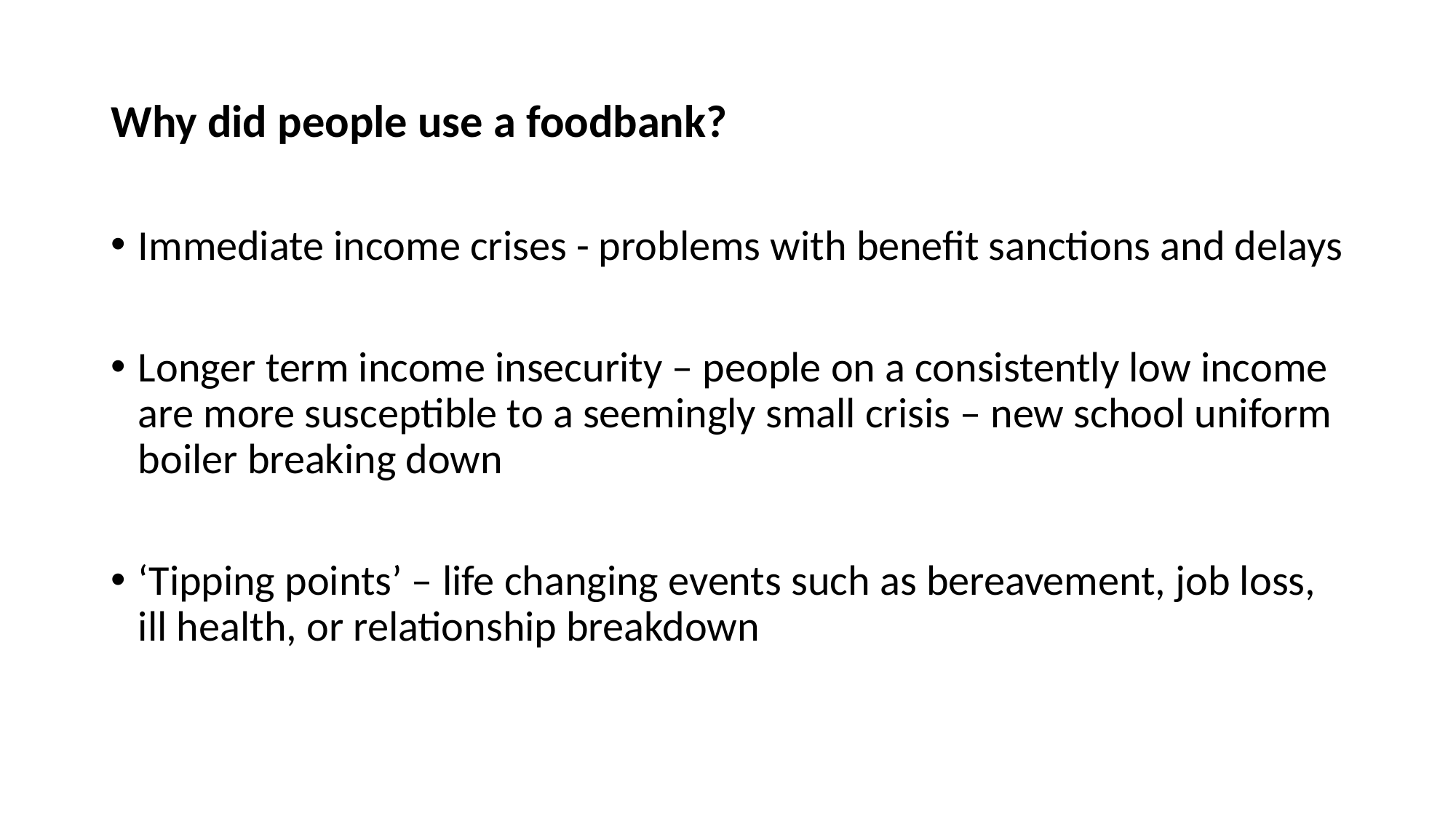

# Why did people use a foodbank?
Immediate income crises - problems with benefit sanctions and delays

Longer term income insecurity – people on a consistently low income are more susceptible to a seemingly small crisis – new school uniform boiler breaking down

‘Tipping points’ – life changing events such as bereavement, job loss, ill health, or relationship breakdown